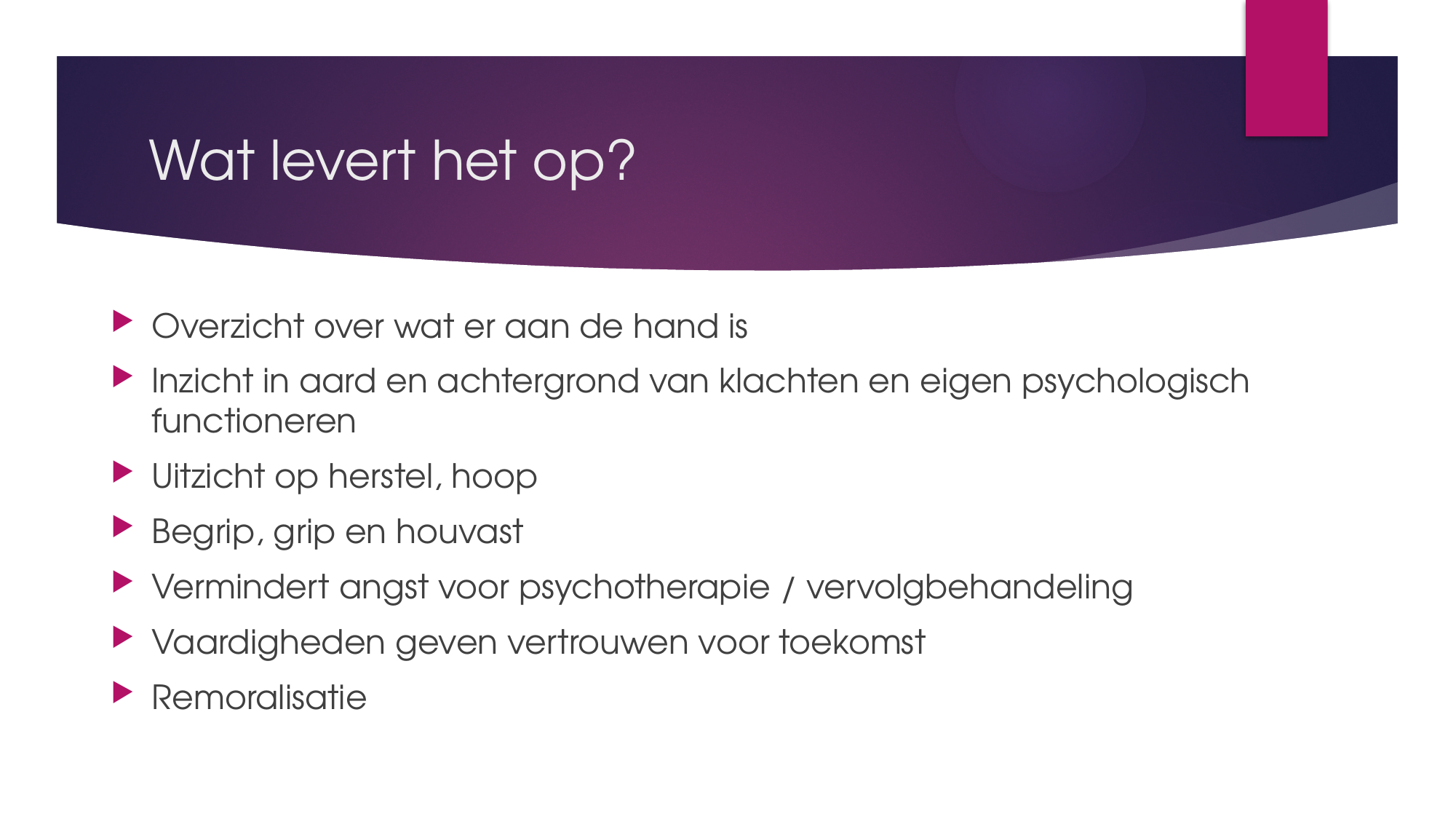

# Wat levert het op?
Overzicht over wat er aan de hand is
Inzicht in aard en achtergrond van klachten en eigen psychologisch functioneren
Uitzicht op herstel, hoop
Begrip, grip en houvast
Vermindert angst voor psychotherapie / vervolgbehandeling
Vaardigheden geven vertrouwen voor toekomst
Remoralisatie